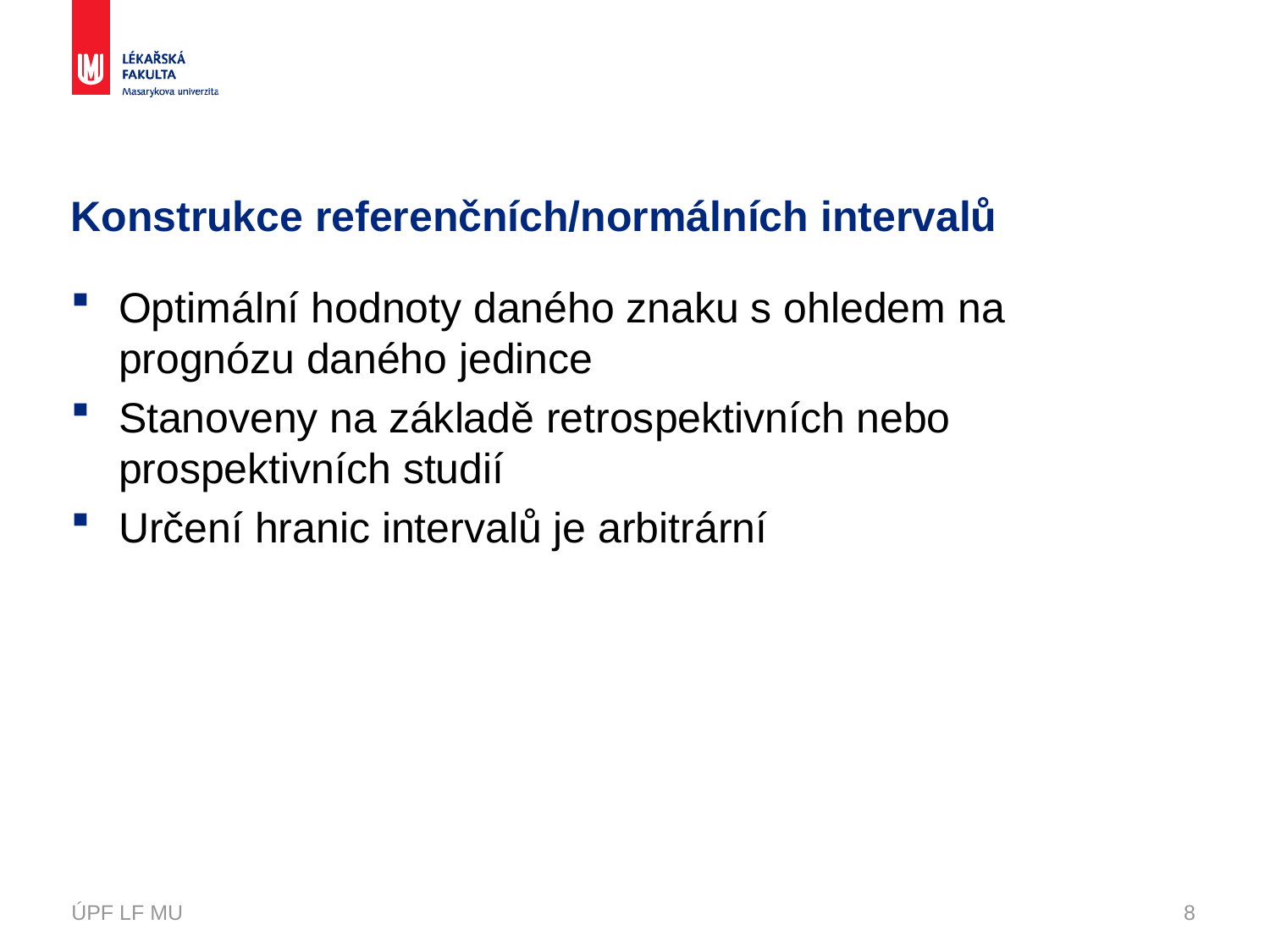

# Konstrukce referenčních/normálních intervalů
Optimální hodnoty daného znaku s ohledem na prognózu daného jedince
Stanoveny na základě retrospektivních nebo prospektivních studií
Určení hranic intervalů je arbitrární
ÚPF LF MU
8